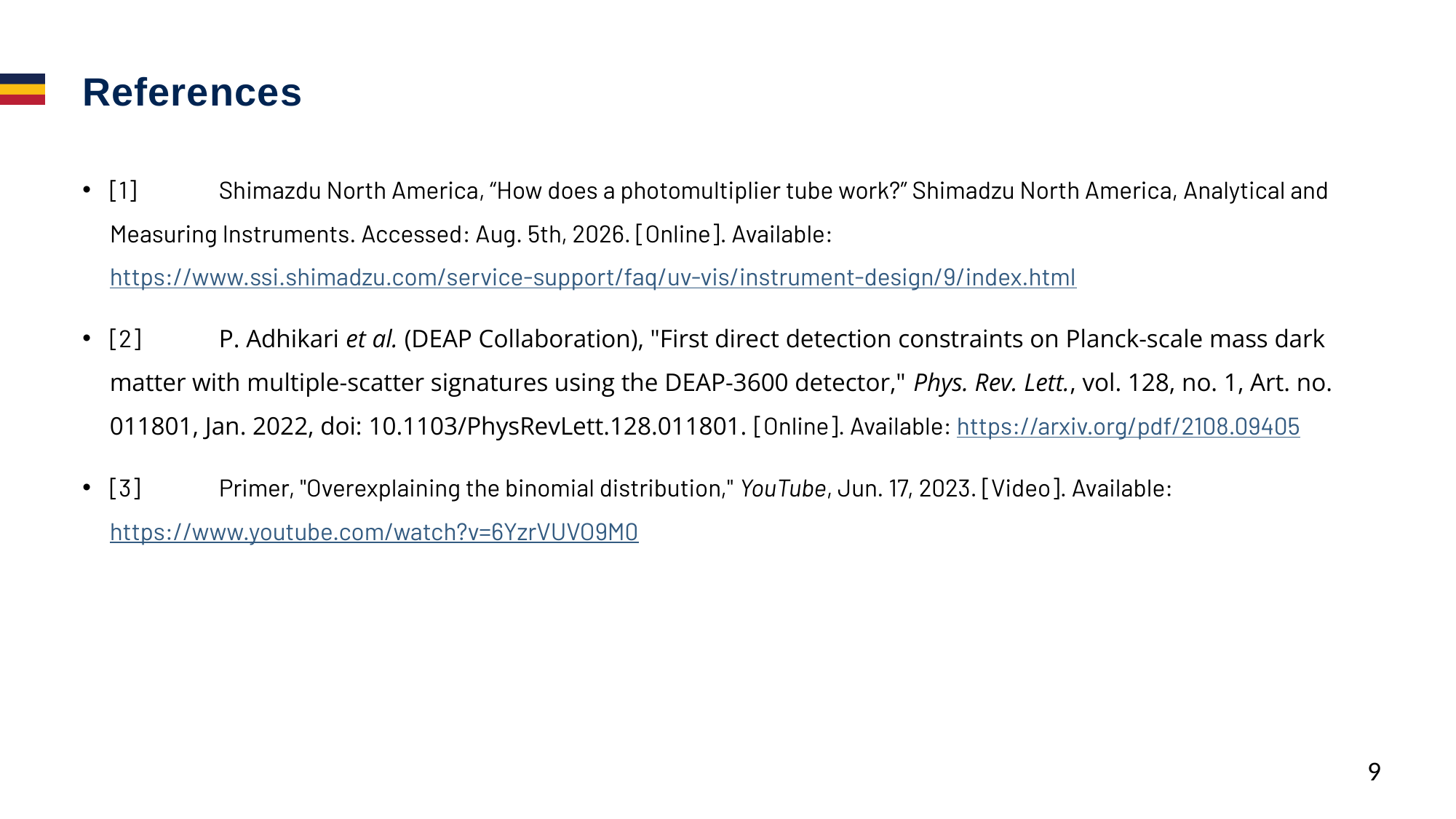

# References
[1]	Shimazdu North America, “How does a photomultiplier tube work?” Shimadzu North America, Analytical and Measuring Instruments. Accessed: Aug. 5th, 2026. [Online]. Available: https://www.ssi.shimadzu.com/service-support/faq/uv-vis/instrument-design/9/index.html
[2]	P. Adhikari et al. (DEAP Collaboration), "First direct detection constraints on Planck-scale mass dark matter with multiple-scatter signatures using the DEAP-3600 detector," Phys. Rev. Lett., vol. 128, no. 1, Art. no. 011801, Jan. 2022, doi: 10.1103/PhysRevLett.128.011801. [Online]. Available: https://arxiv.org/pdf/2108.09405
[3]	Primer, "Overexplaining the binomial distribution," YouTube, Jun. 17, 2023. [Video]. Available: https://www.youtube.com/watch?v=6YzrVUVO9M0

9